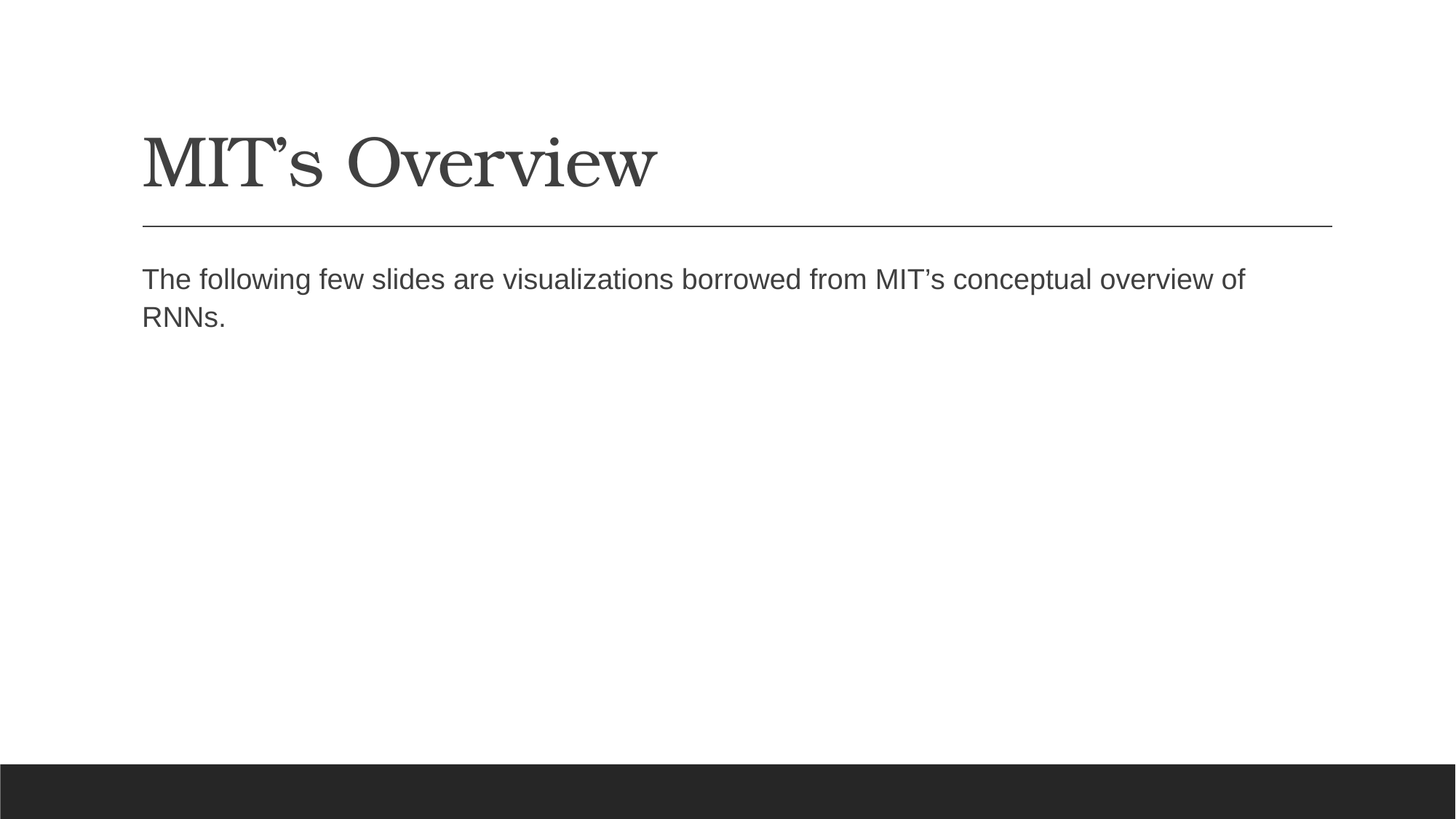

# MIT’s Overview
The following few slides are visualizations borrowed from MIT’s conceptual overview of RNNs.